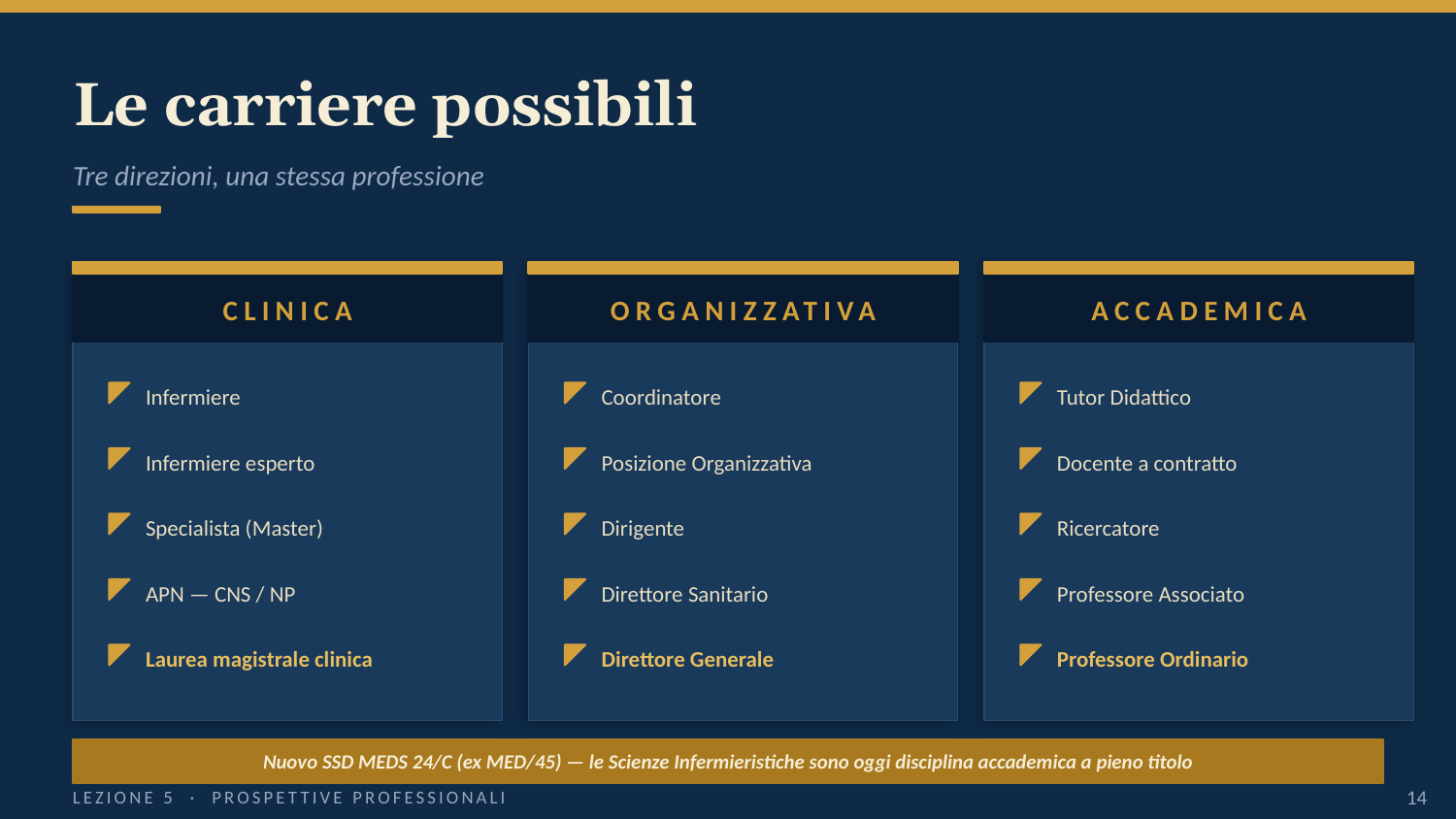

Le carriere possibili
Tre direzioni, una stessa professione

CLINICA
ORGANIZZATIVA
ACCADEMICA
Infermiere
Coordinatore
Tutor Didattico

Infermiere esperto
Posizione Organizzativa
Docente a contratto

Specialista (Master)
Dirigente
Ricercatore

APN — CNS / NP
Direttore Sanitario
Professore Associato

Laurea magistrale clinica
Direttore Generale
Professore Ordinario

Nuovo SSD MEDS 24/C (ex MED/45) — le Scienze Infermieristiche sono oggi disciplina accademica a pieno titolo
LEZIONE 5  ·  PROSPETTIVE PROFESSIONALI
14